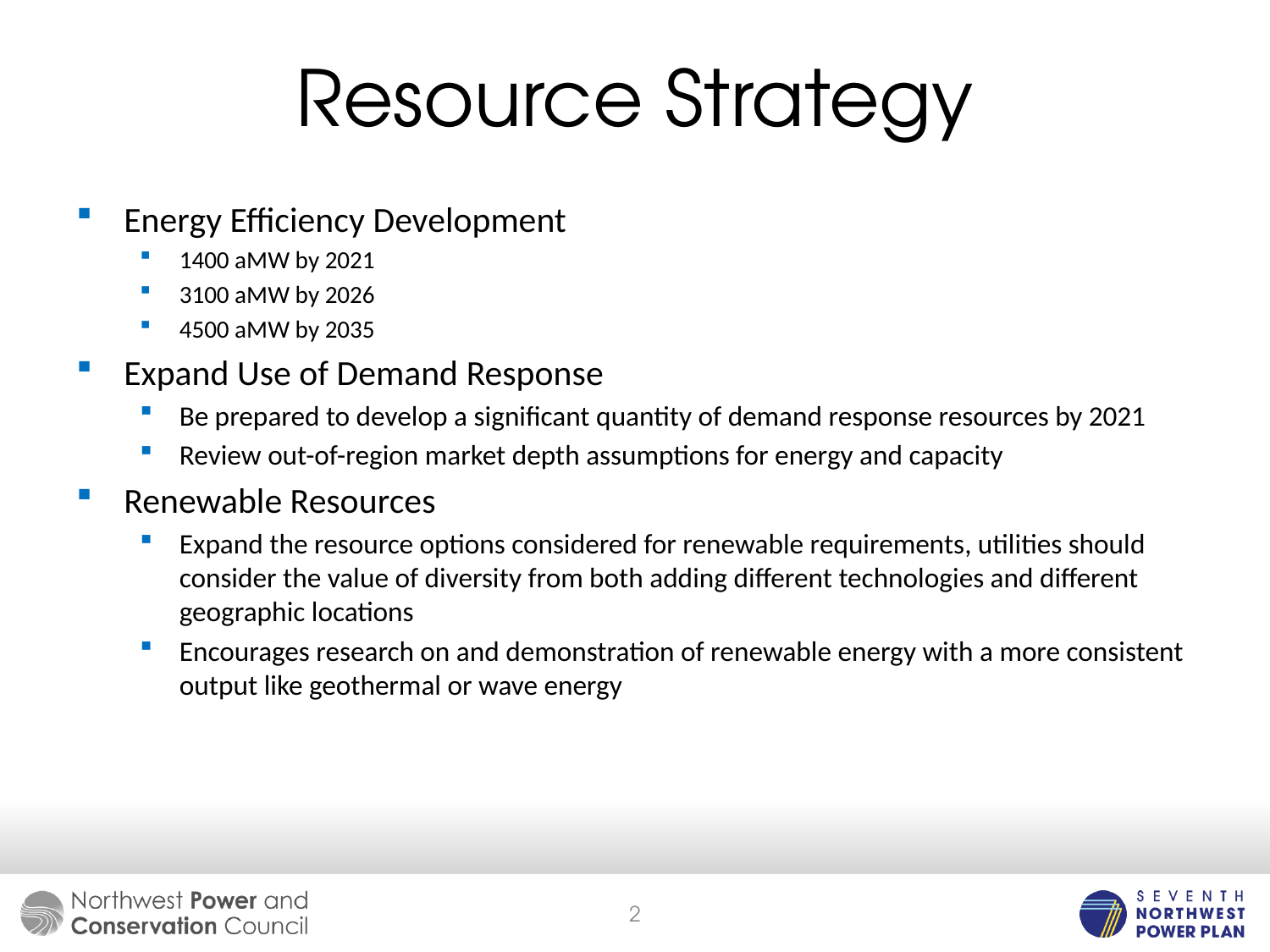

# Resource Strategy
Energy Efficiency Development
1400 aMW by 2021
3100 aMW by 2026
4500 aMW by 2035
Expand Use of Demand Response
Be prepared to develop a significant quantity of demand response resources by 2021
Review out-of-region market depth assumptions for energy and capacity
Renewable Resources
Expand the resource options considered for renewable requirements, utilities should consider the value of diversity from both adding different technologies and different geographic locations
Encourages research on and demonstration of renewable energy with a more consistent output like geothermal or wave energy
2